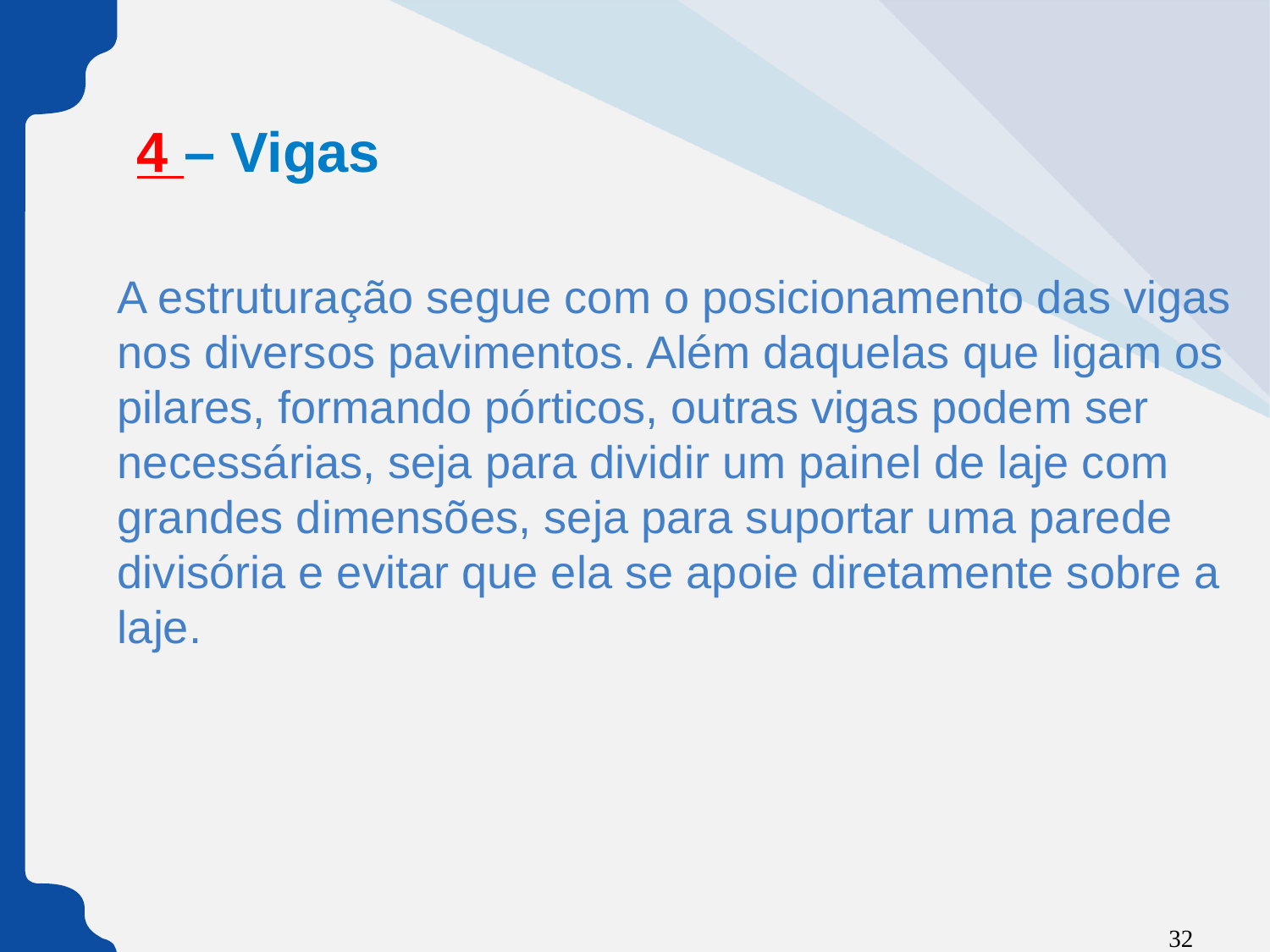

4 – Vigas

A estruturação segue com o posicionamento das vigas nos diversos pavimentos. Além daquelas que ligam os pilares, formando pórticos, outras vigas podem ser necessárias, seja para dividir um painel de laje com grandes dimensões, seja para suportar uma parede divisória e evitar que ela se apoie diretamente sobre a laje.

32